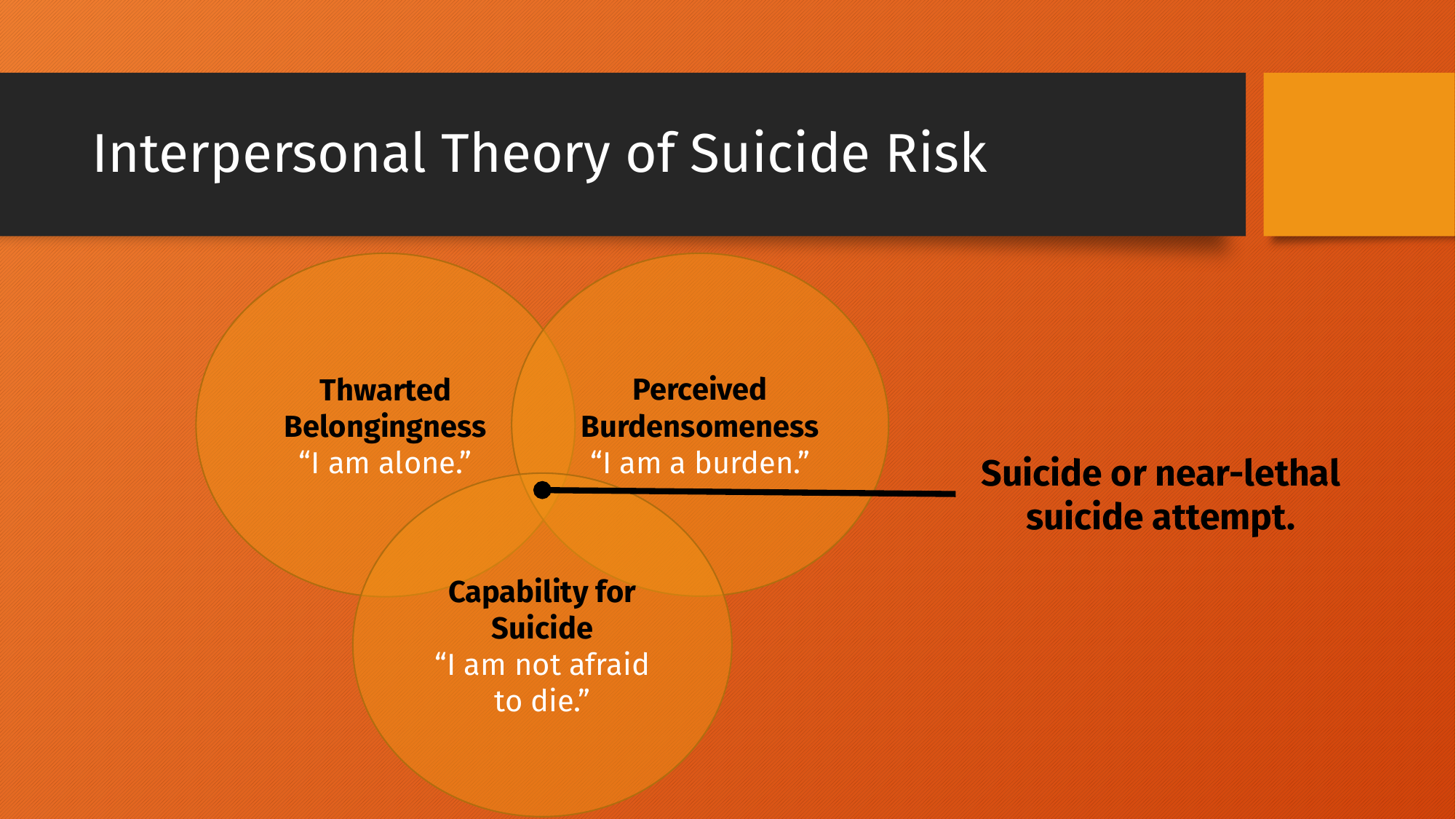

# Interpersonal Theory of Suicide Risk
Thwarted Belongingness
“I am alone.”
Perceived Burdensomeness
“I am a burden.”
Suicide or near-lethal suicide attempt.
Capability for Suicide
“I am not afraid to die.”